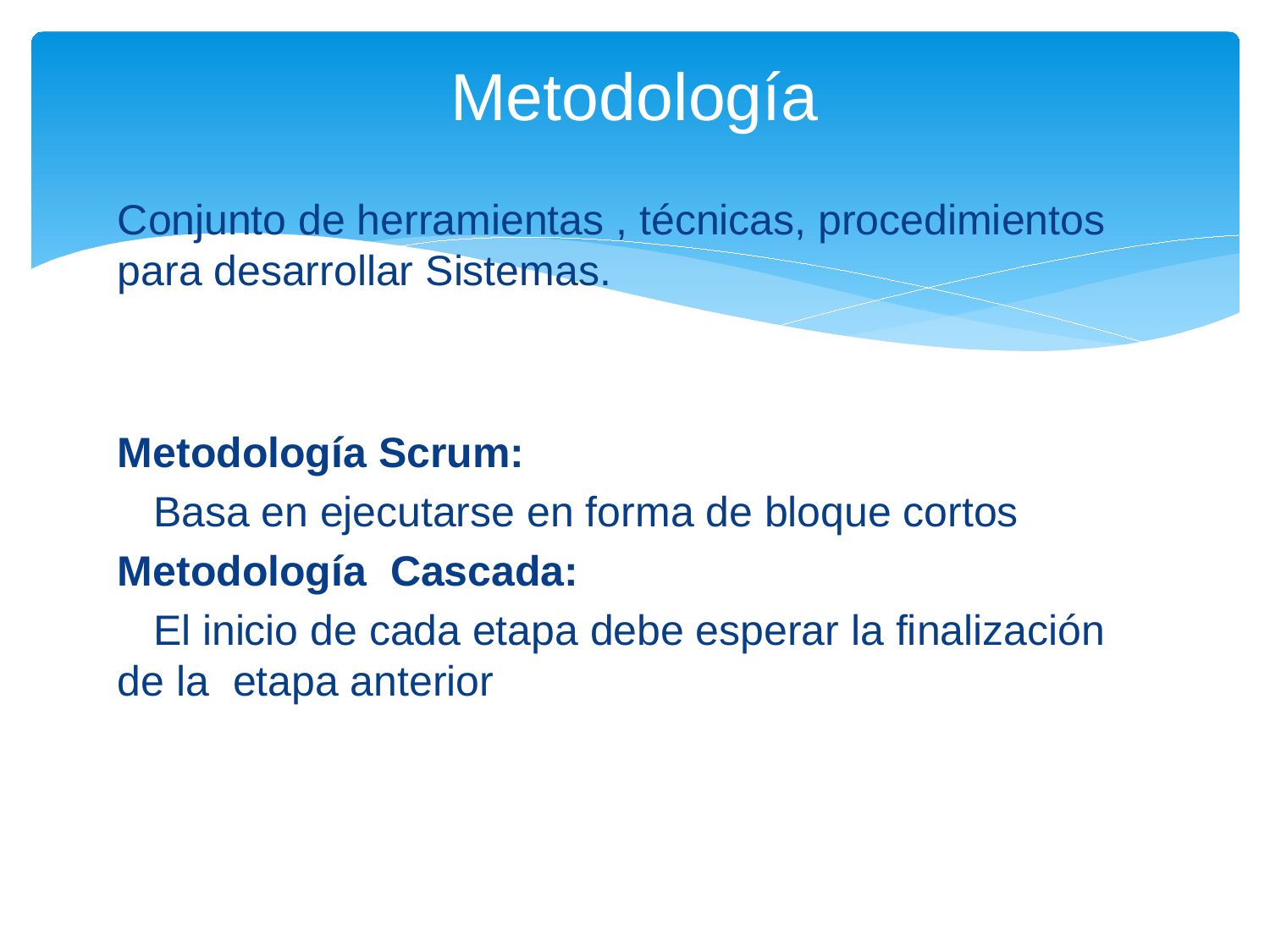

# Metodología
Conjunto de herramientas , técnicas, procedimientos para desarrollar Sistemas.

Metodología Scrum:
   Basa en ejecutarse en forma de bloque cortos
Metodología  Cascada:
   El inicio de cada etapa debe esperar la finalización de la  etapa anterior